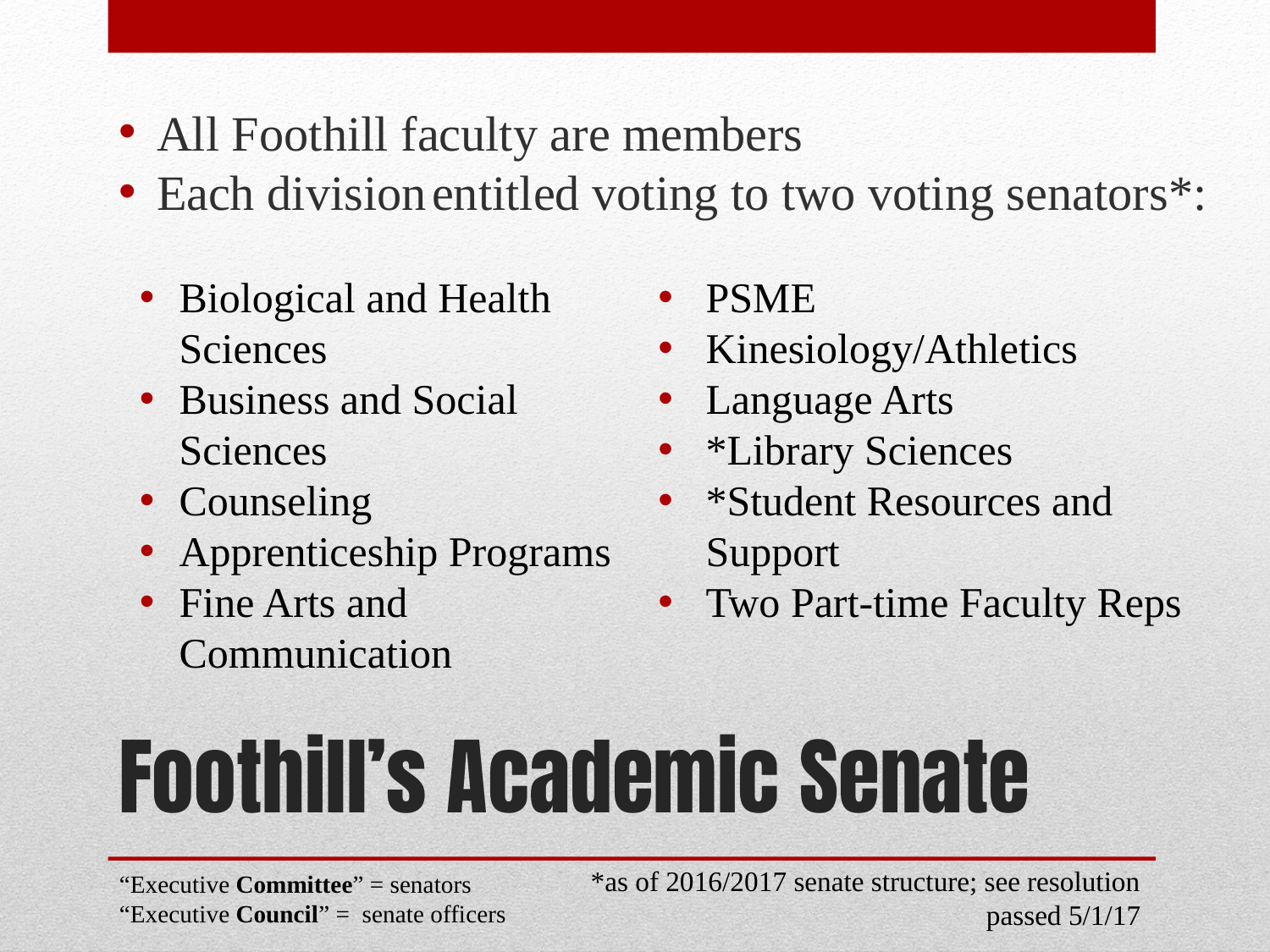

All Foothill faculty are members
Each division entitled voting to two voting senators*:
Biological and Health Sciences
Business and Social Sciences
Counseling
Apprenticeship Programs
Fine Arts and Communication
PSME
Kinesiology/Athletics
Language Arts
*Library Sciences
*Student Resources and Support
Two Part-time Faculty Reps

# Foothill’s Academic Senate
*as of 2016/2017 senate structure; see resolution passed 5/1/17
“Executive Committee” = senators
“Executive Council” =  senate officers